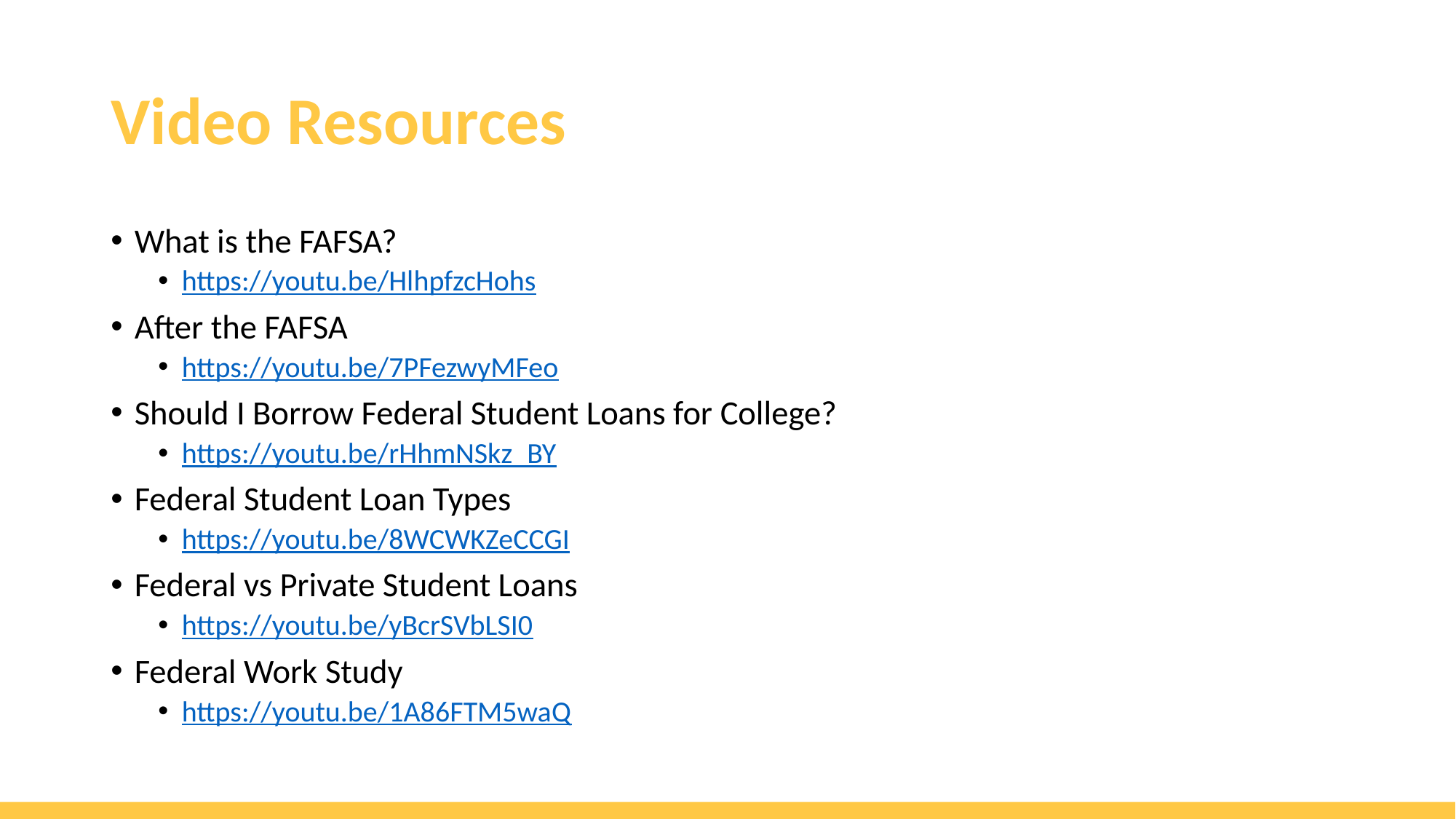

# Video Resources
What is the FAFSA?
https://youtu.be/HlhpfzcHohs
After the FAFSA
https://youtu.be/7PFezwyMFeo
Should I Borrow Federal Student Loans for College?
https://youtu.be/rHhmNSkz_BY
Federal Student Loan Types
https://youtu.be/8WCWKZeCCGI
Federal vs Private Student Loans
https://youtu.be/yBcrSVbLSI0
Federal Work Study
https://youtu.be/1A86FTM5waQ